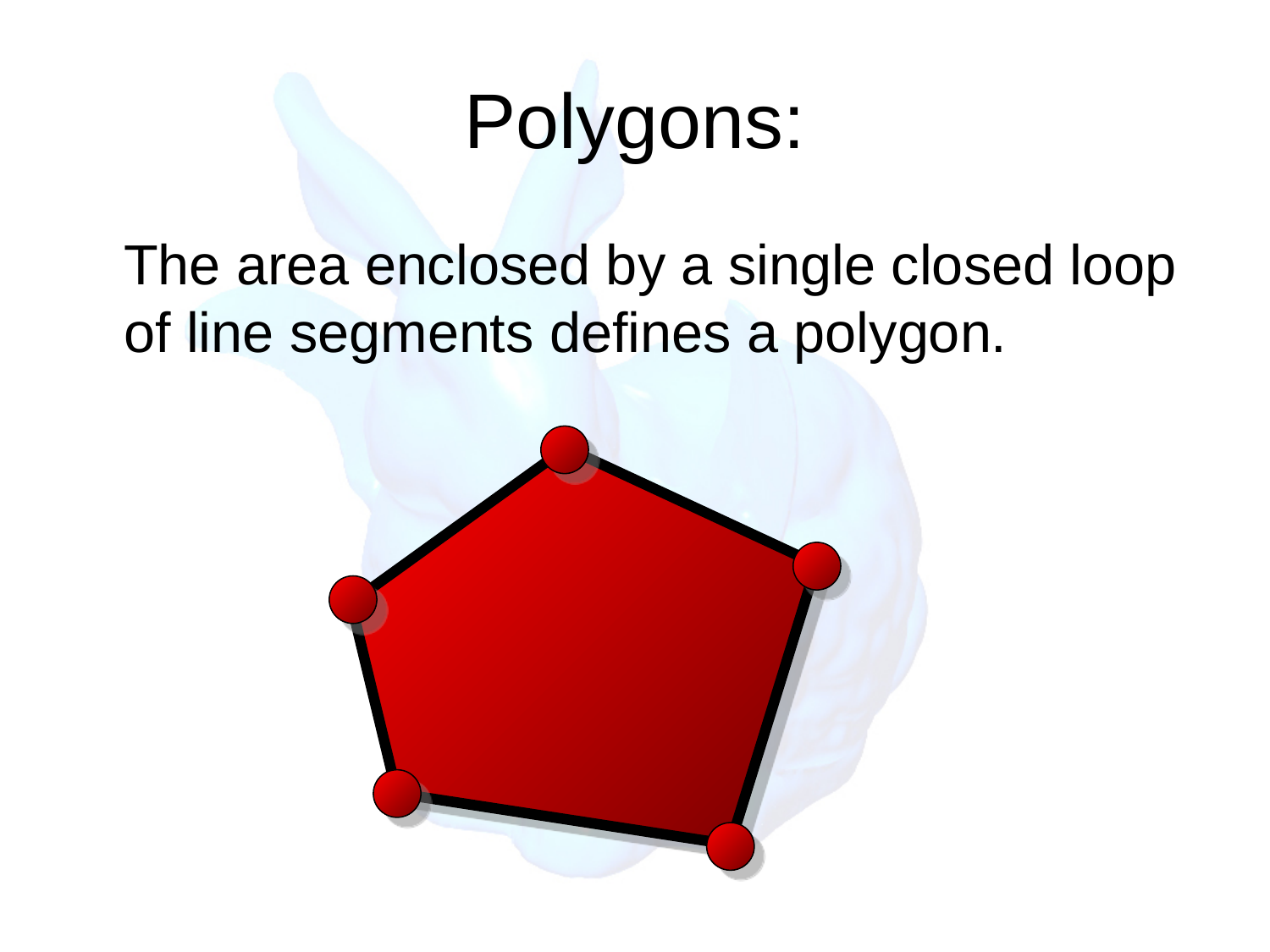

# Polygons:
	The area enclosed by a single closed loop of line segments defines a polygon.